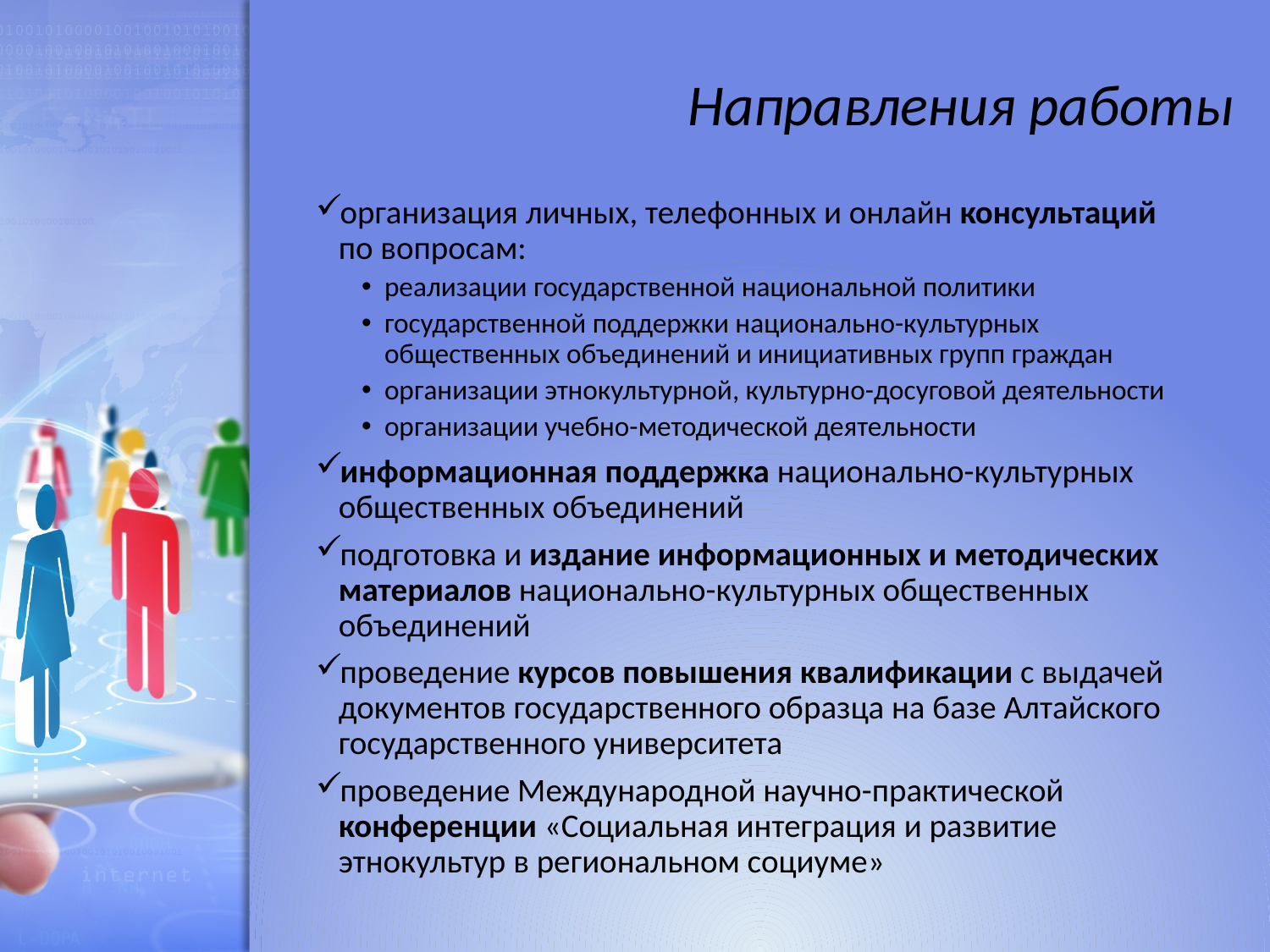

# Направления работы
организация личных, телефонных и онлайн консультаций по вопросам:
реализации государственной национальной политики
государственной поддержки национально-культурных общественных объединений и инициативных групп граждан
организации этнокультурной, культурно-досуговой деятельности
организации учебно-методической деятельности
информационная поддержка национально-культурных общественных объединений
подготовка и издание информационных и методических материалов национально-культурных общественных объединений
проведение курсов повышения квалификации с выдачей документов государственного образца на базе Алтайского государственного университета
проведение Международной научно-практической конференции «Социальная интеграция и развитие этнокультур в региональном социуме»